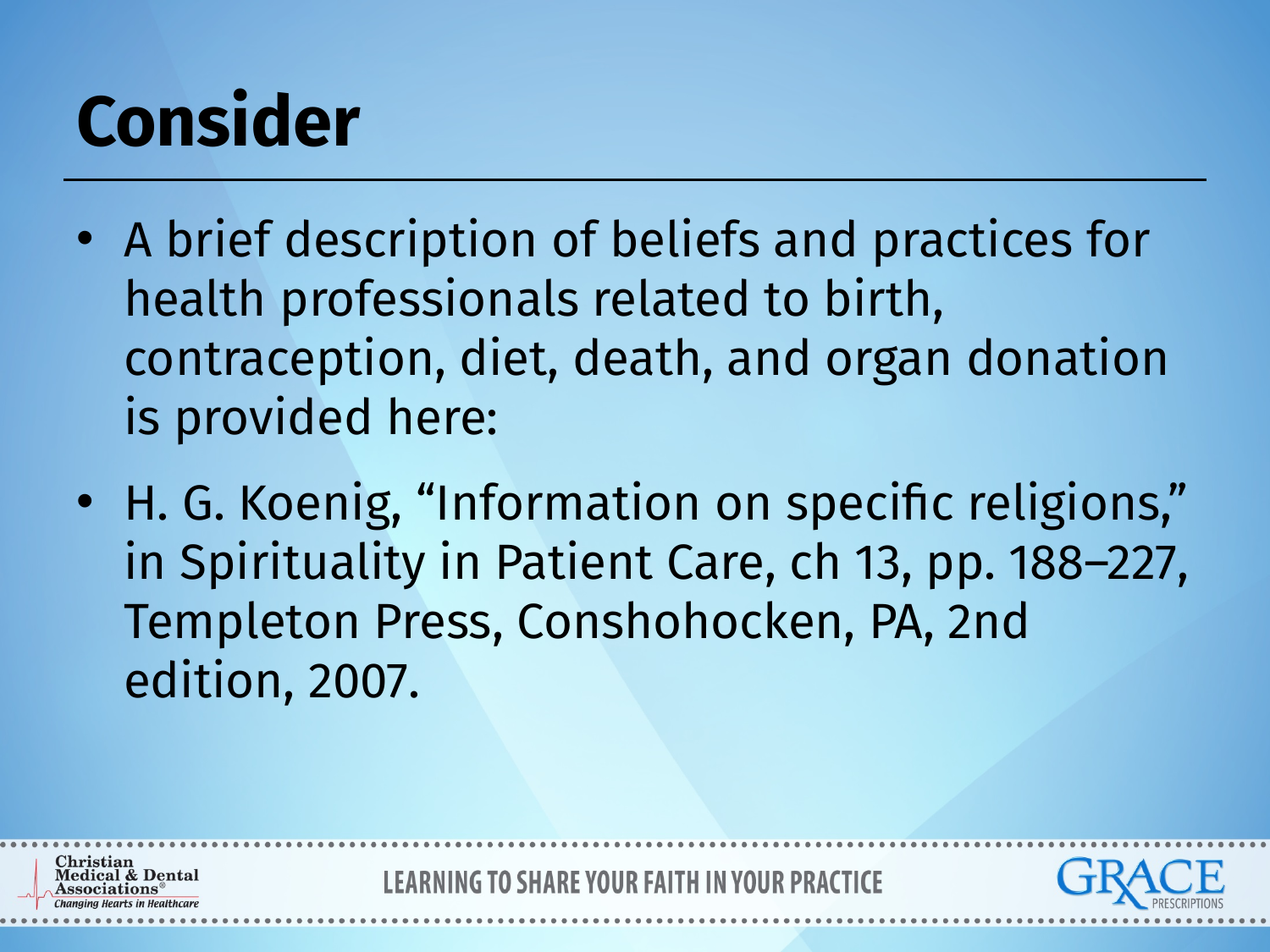

# Consider
A brief description of beliefs and practices for health professionals related to birth, contraception, diet, death, and organ donation is provided here:
H. G. Koenig, “Information on specific religions,” in Spirituality in Patient Care, ch 13, pp. 188–227, Templeton Press, Conshohocken, PA, 2nd edition, 2007.